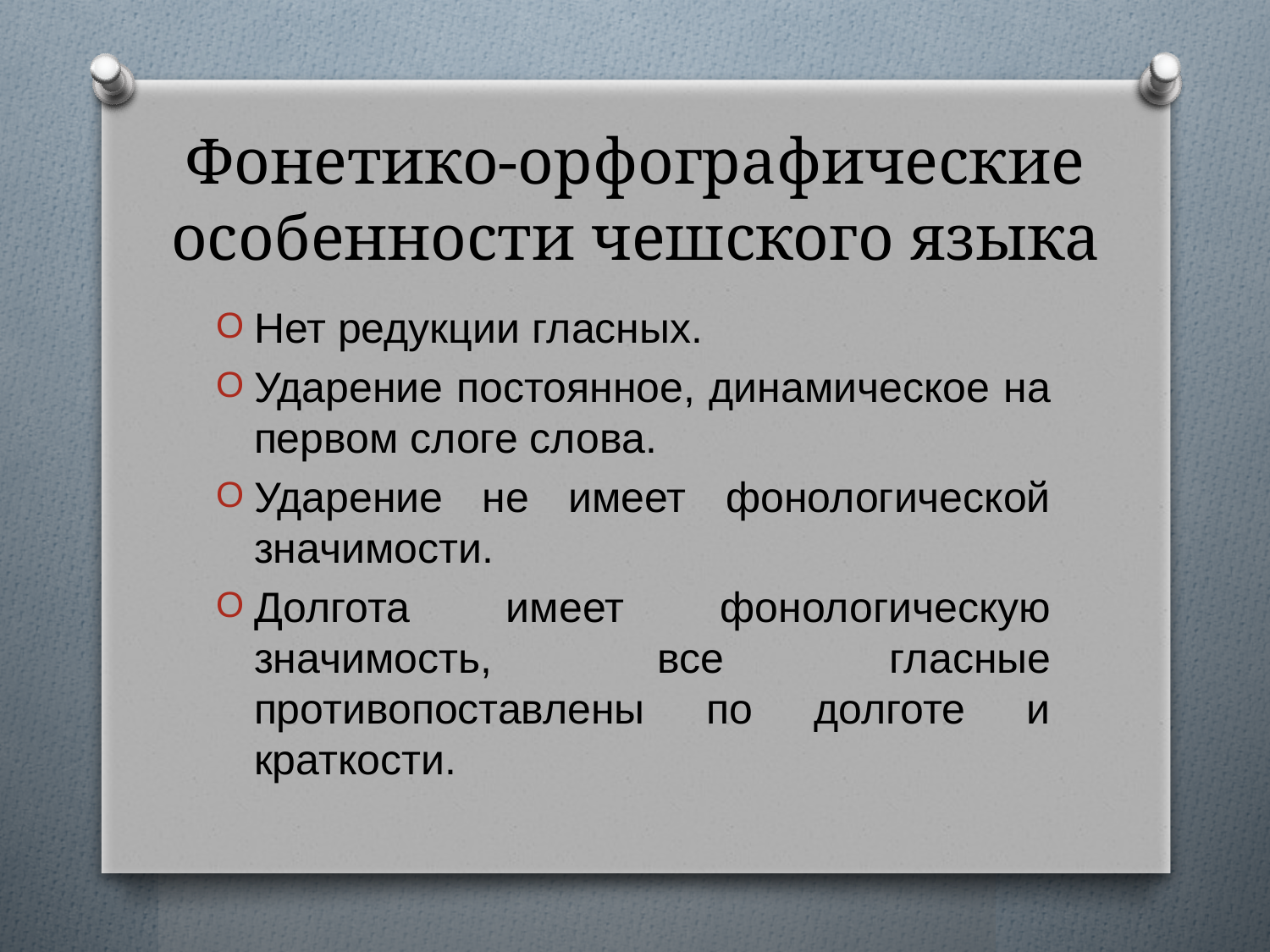

# Фонетико-орфографические особенности чешского языка
Нет редукции гласных.
Ударение постоянное, динамическое на первом слоге слова.
Ударение не имеет фонологической значимости.
Долгота имеет фонологическую значимость, все гласные противопоставлены по долготе и краткости.